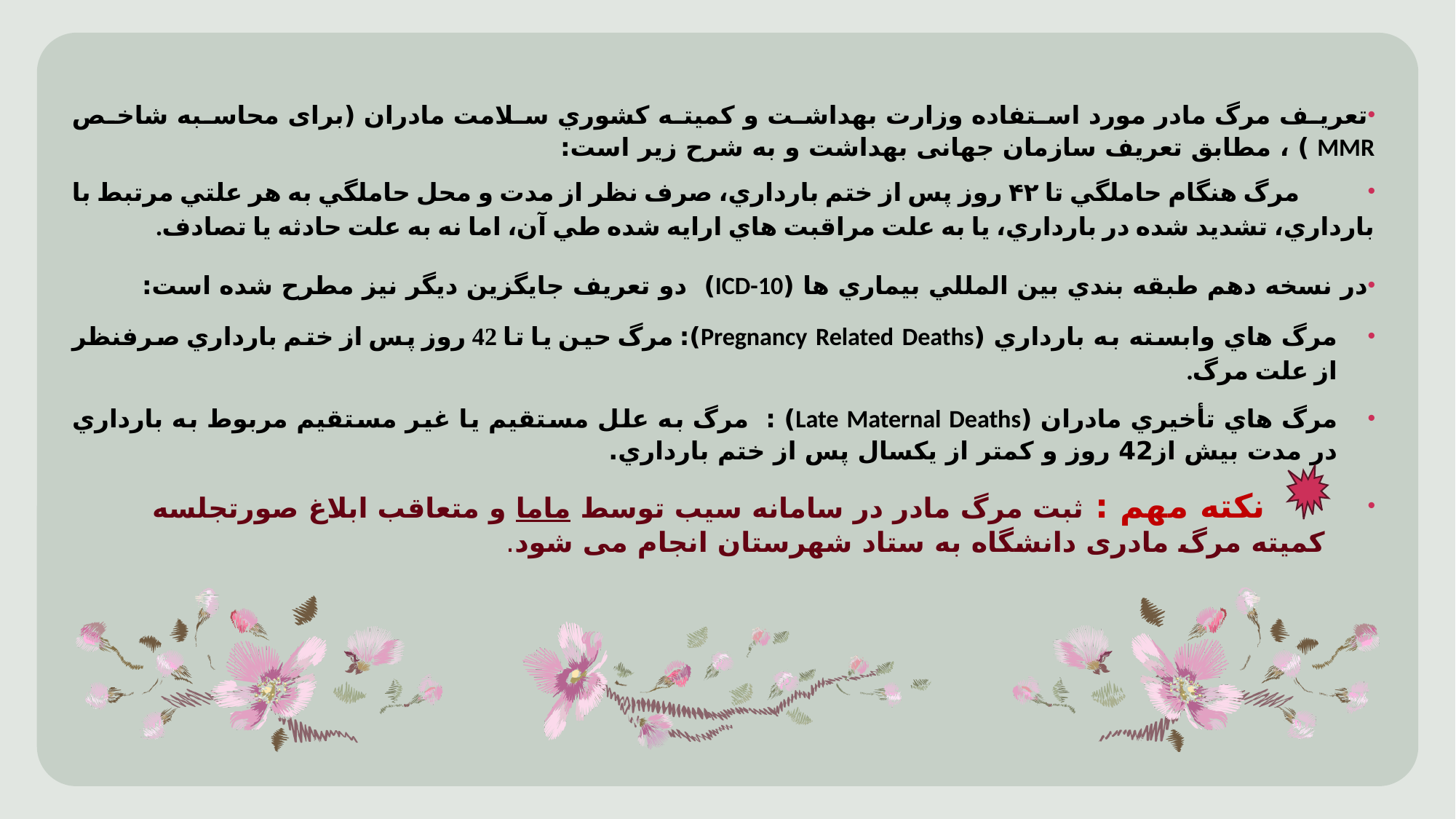

تعريف مرگ مادر مورد استفاده وزارت بهداشت و كميته كشوري سلامت مادران (برای محاسبه شاخص MMR ) ، مطابق تعریف سازمان جهانی بهداشت و به شرح زیر است:
           مرگ هنگام حاملگي تا ۴۲ روز پس از ختم بارداري، صرف نظر از مدت و محل حاملگي به هر علتي مرتبط با بارداري، تشديد شده در بارداري، يا به علت مراقبت هاي ارايه شده طي آن، اما نه به علت حادثه يا تصادف.
در نسخه دهم طبقه بندي بين المللي بيماري ها (ICD-10)  دو تعريف جایگزین دیگر نیز مطرح شده است:
مرگ هاي وابسته به بارداري (Pregnancy Related Deaths): مرگ حين يا تا 42 روز پس از ختم بارداري صرفنظر از علت مرگ.
مرگ هاي تأخيري مادران (Late Maternal Deaths) :  مرگ به علل مستقيم يا غير مستقيم مربوط به بارداري در مدت بيش از42 روز و کمتر از يکسال پس از ختم بارداري.
       نکته مهم : ثبت مرگ مادر در سامانه سیب توسط ماما و متعاقب ابلاغ صورتجلسه کمیته مرگ مادری دانشگاه به ستاد شهرستان انجام می شود.